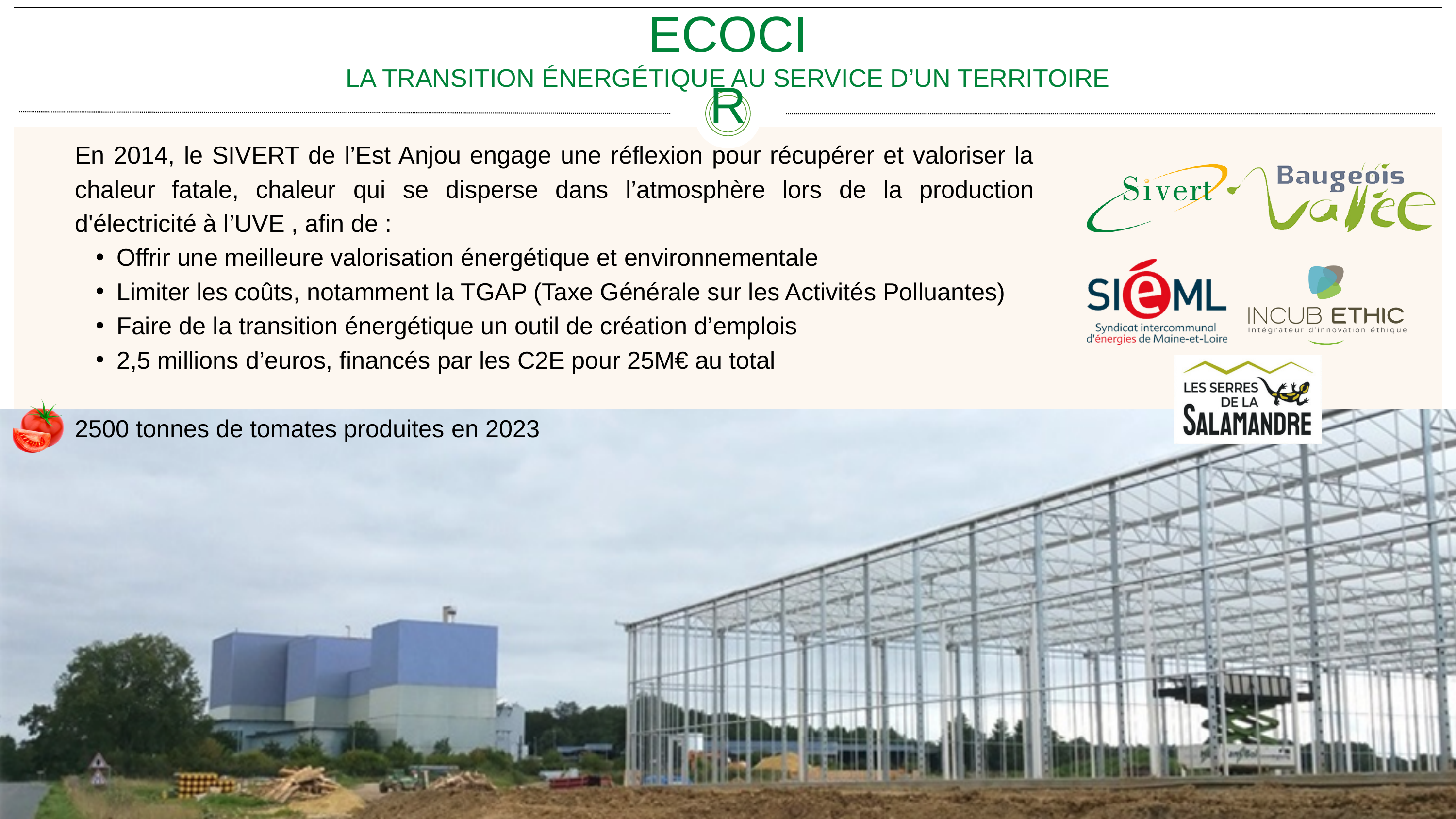

ECOCIR

LA TRANSITION ÉNERGÉTIQUE AU SERVICE D’UN TERRITOIRE
En 2014, le SIVERT de l’Est Anjou engage une réflexion pour récupérer et valoriser la chaleur fatale, chaleur qui se disperse dans l’atmosphère lors de la production d'électricité à l’UVE , afin de :
Offrir une meilleure valorisation énergétique et environnementale
Limiter les coûts, notamment la TGAP (Taxe Générale sur les Activités Polluantes)
Faire de la transition énergétique un outil de création d’emplois
2,5 millions d’euros, financés par les C2E pour 25M€ au total

2500 tonnes de tomates produites en 2023